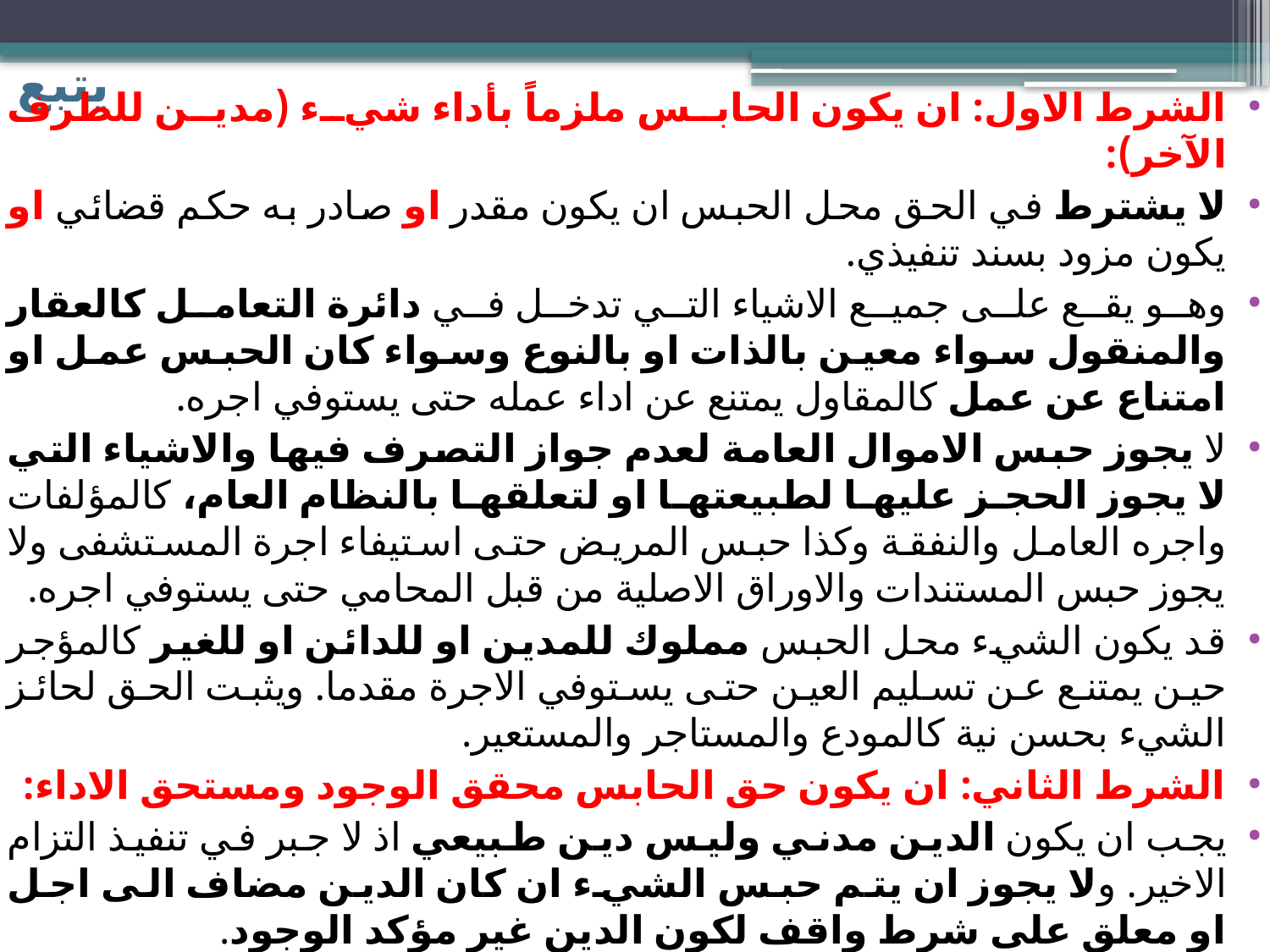

# يتبع
الشرط الاول: ان يكون الحابس ملزماً بأداء شيء (مدين للطرف الآخر):
لا يشترط في الحق محل الحبس ان يكون مقدر او صادر به حكم قضائي او يكون مزود بسند تنفيذي.
وهو يقع على جميع الاشياء التي تدخل في دائرة التعامل كالعقار والمنقول سواء معين بالذات او بالنوع وسواء كان الحبس عمل او امتناع عن عمل كالمقاول يمتنع عن اداء عمله حتى يستوفي اجره.
لا يجوز حبس الاموال العامة لعدم جواز التصرف فيها والاشياء التي لا يجوز الحجز عليها لطبيعتها او لتعلقها بالنظام العام، كالمؤلفات واجره العامل والنفقة وكذا حبس المريض حتى استيفاء اجرة المستشفى ولا يجوز حبس المستندات والاوراق الاصلية من قبل المحامي حتى يستوفي اجره.
قد يكون الشيء محل الحبس مملوك للمدين او للدائن او للغير كالمؤجر حين يمتنع عن تسليم العين حتى يستوفي الاجرة مقدما. ويثبت الحق لحائز الشيء بحسن نية كالمودع والمستاجر والمستعير.
الشرط الثاني: ان يكون حق الحابس محقق الوجود ومستحق الاداء:
يجب ان يكون الدين مدني وليس دين طبيعي اذ لا جبر في تنفيذ التزام الاخير. ولا يجوز ان يتم حبس الشيء ان كان الدين مضاف الى اجل او معلق على شرط واقف لكون الدين غير مؤكد الوجود.
ولا يجوز ايضاً ان يكون حول الشيء محل الحبس نزاع جدي سواء كان مقدر او غير مقدر.
ولا يجوز ان يكون حق الحابس لاحق بموجب عقد على حيازة الشيء المحبوس او معاصر لحيازته لضمان ما هو مستحق له بمقتضى عقد سابق لانعدام الارتباط بين الالتزامين.
لا يشترط التناسب بين قيمة حق الحابس وقيمة الشيء المحبوس ولو تجاوزت قيمته بكثير لمقدار حق الحابس ويبقى الحق في الحبس قائم  لحين استيفاء الحق بالكامل.